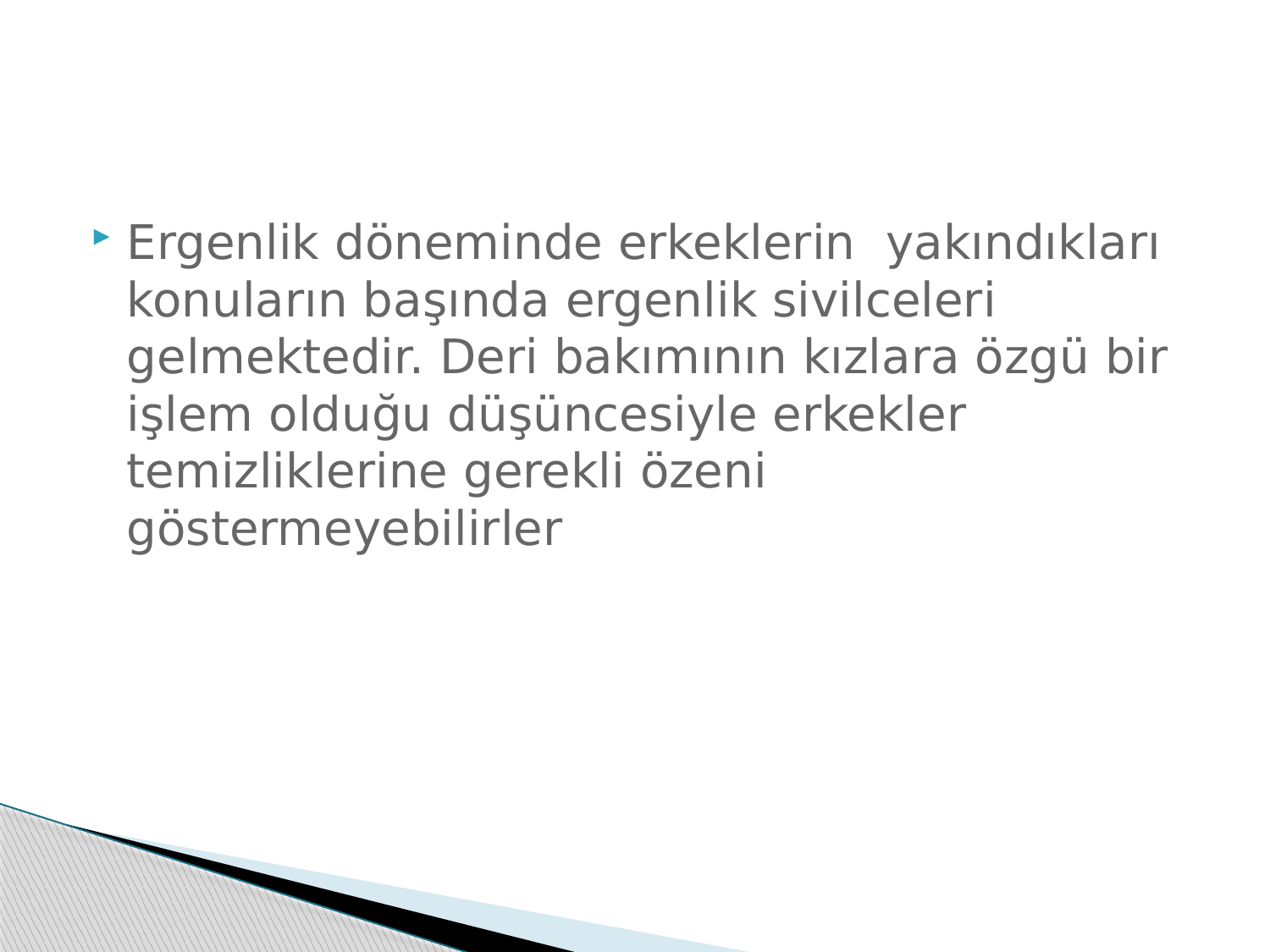

Ergenlik döneminde erkeklerin  yakındıkları konuların başında ergenlik sivilceleri gelmektedir. Deri bakımının kızlara özgü bir işlem olduğu düşüncesiyle erkekler temizliklerine gerekli özeni göstermeyebilirler